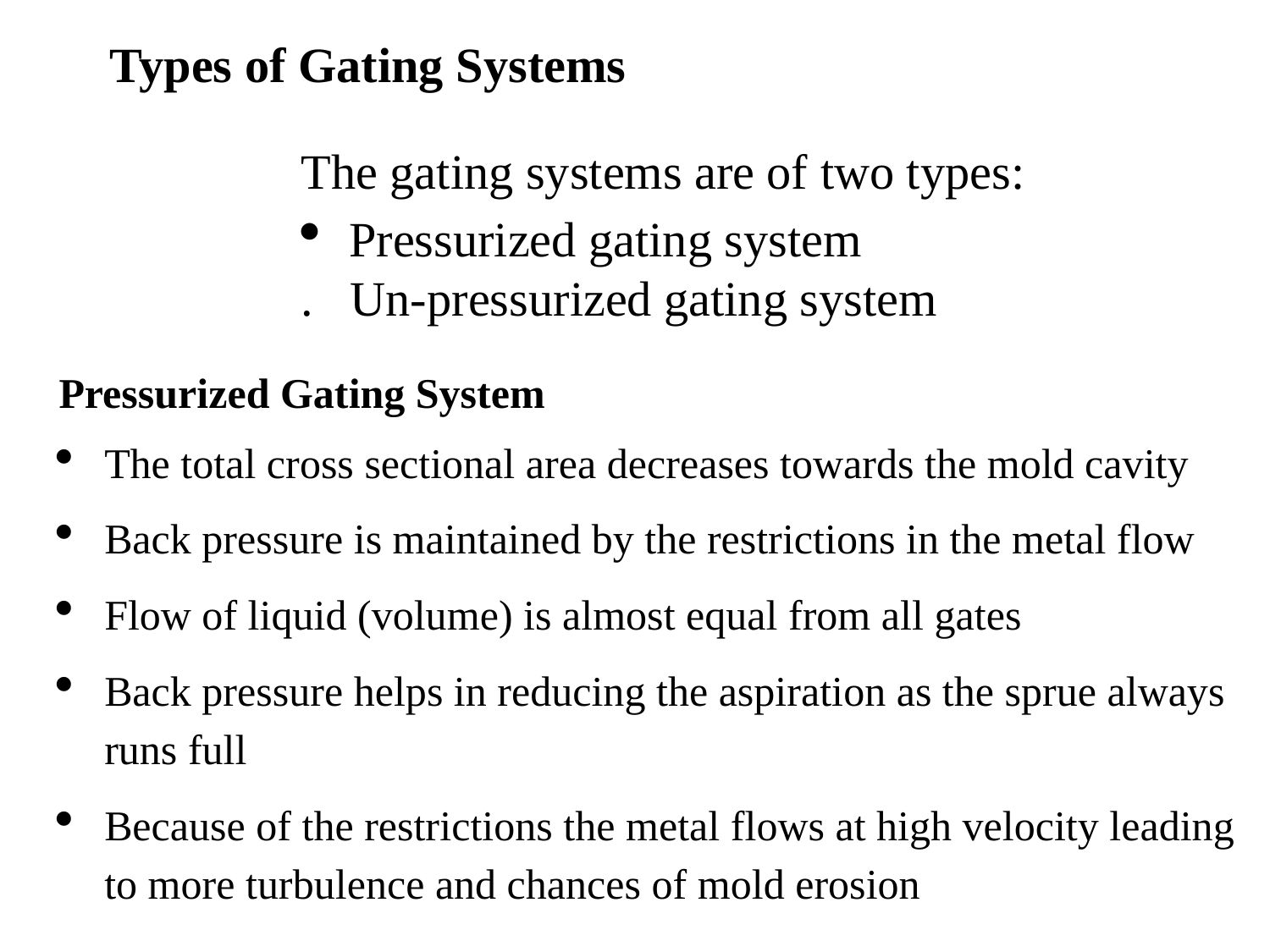

Types of Gating Systems
The gating systems are of two types:
Pressurized gating system
.   Un-pressurized gating system
Pressurized Gating System
The total cross sectional area decreases towards the mold cavity
Back pressure is maintained by the restrictions in the metal flow
Flow of liquid (volume) is almost equal from all gates
Back pressure helps in reducing the aspiration as the sprue always runs full
Because of the restrictions the metal flows at high velocity leading to more turbulence and chances of mold erosion